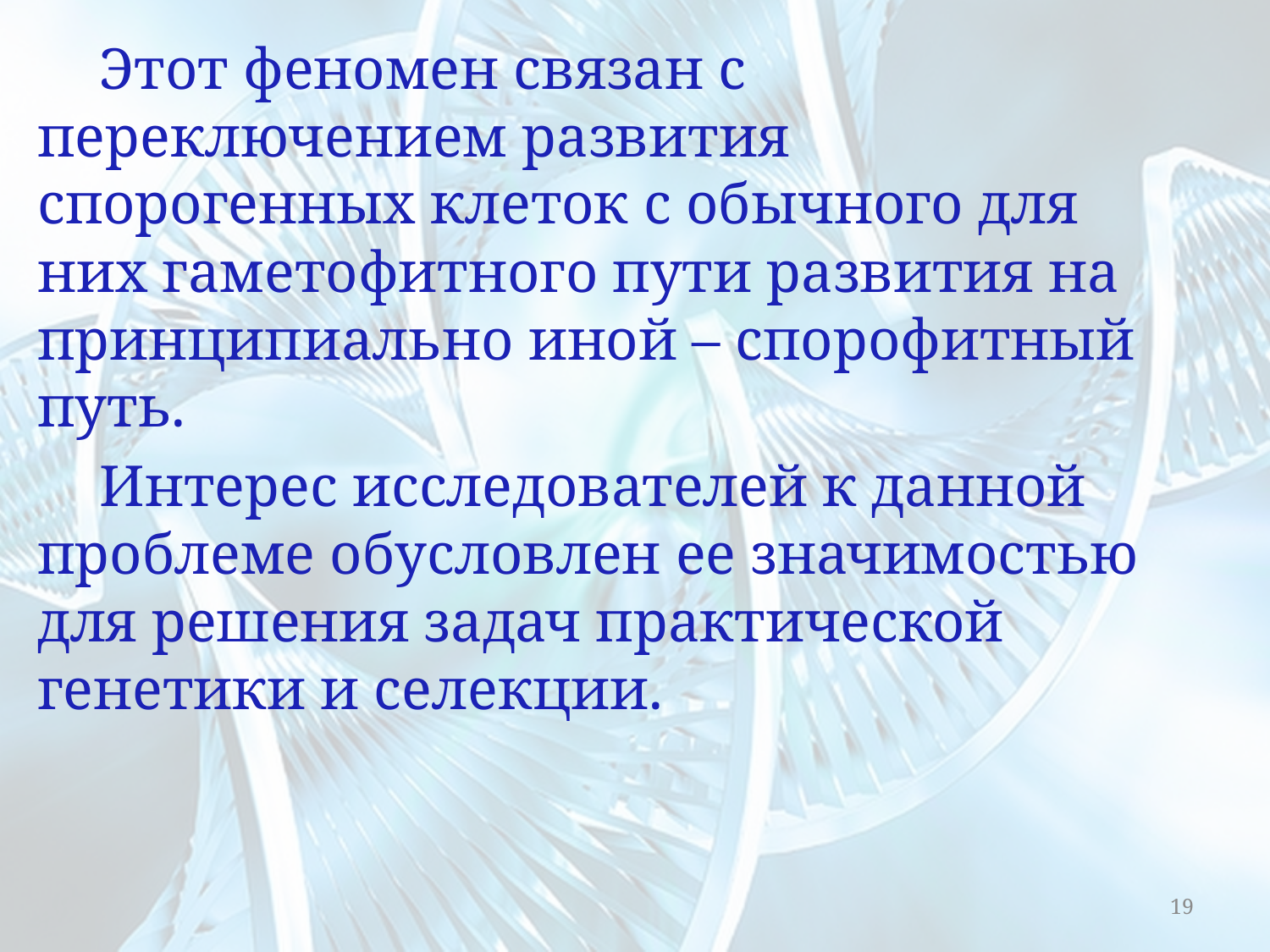

Этот феномен связан с переключением развития спорогенных клеток с обычного для них гаметофитного пути развития на принципиально иной – спорофитный путь.
Интерес исследователей к данной проблеме обусловлен ее значимостью для решения задач практической генетики и селекции.
19